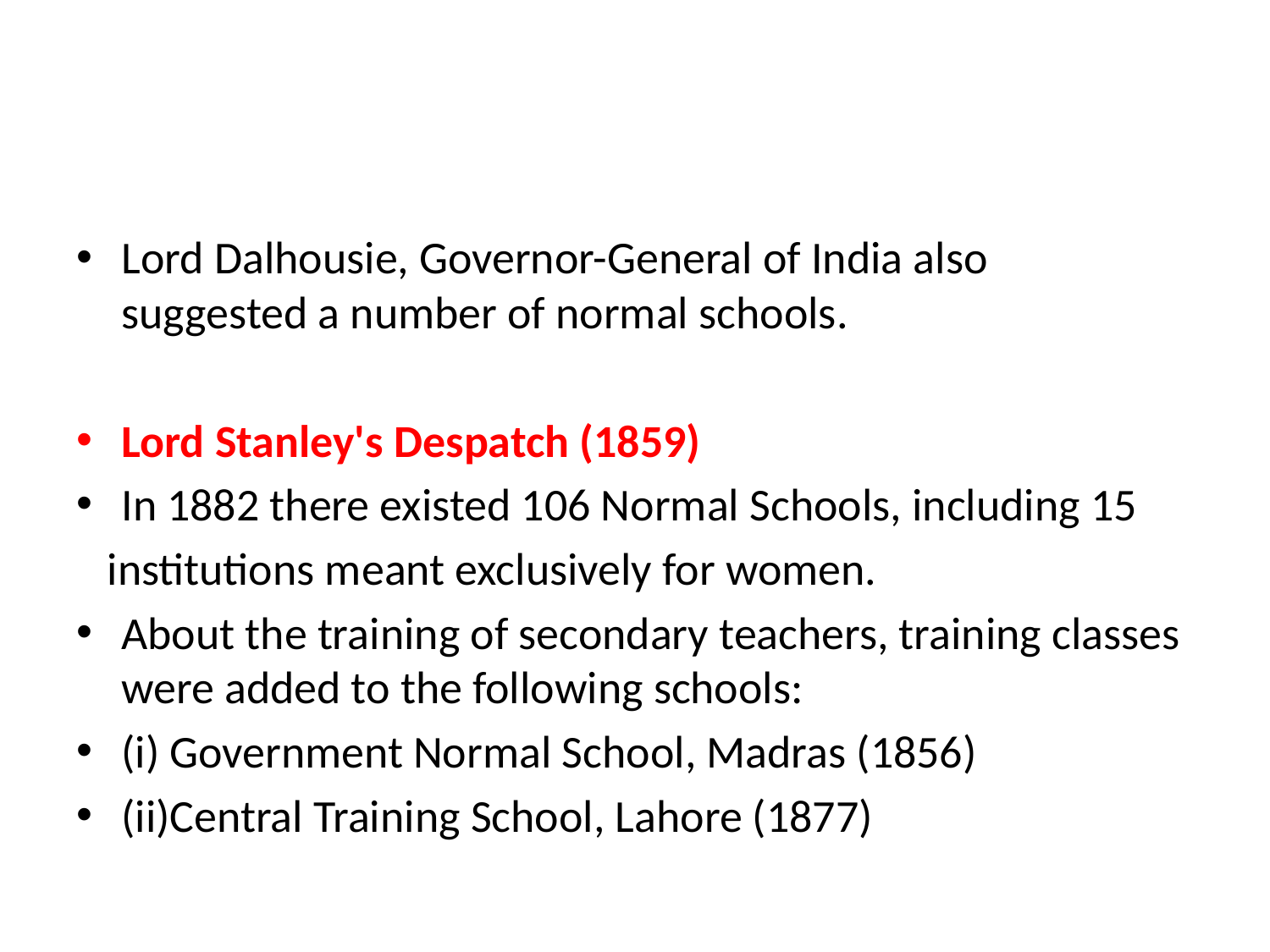

Lord Dalhousie, Governor-General of India also  suggested a number of normal schools.

Lord Stanley's Despatch (1859)
In 1882 there existed 106 Normal Schools, including 15
   institutions meant exclusively for women.
About the training of secondary teachers, training classes were added to the following schools:
(i) Government Normal School, Madras (1856)
(ii)Central Training School, Lahore (1877)